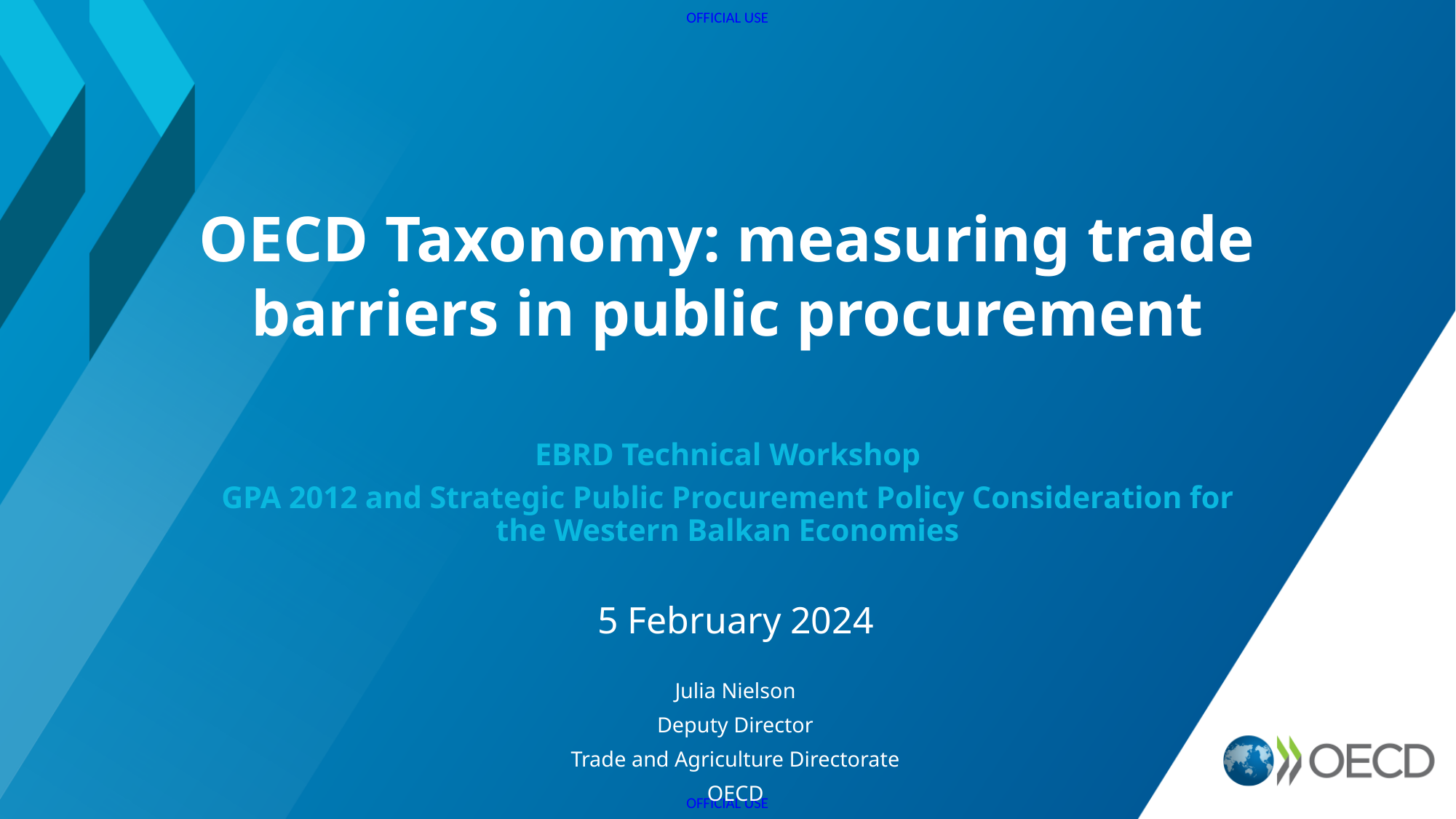

# OECD Taxonomy: measuring trade barriers in public procurement
EBRD Technical Workshop
GPA 2012 and Strategic Public Procurement Policy Consideration for the Western Balkan Economies
5 February 2024
Julia Nielson
Deputy Director
Trade and Agriculture Directorate
OECD